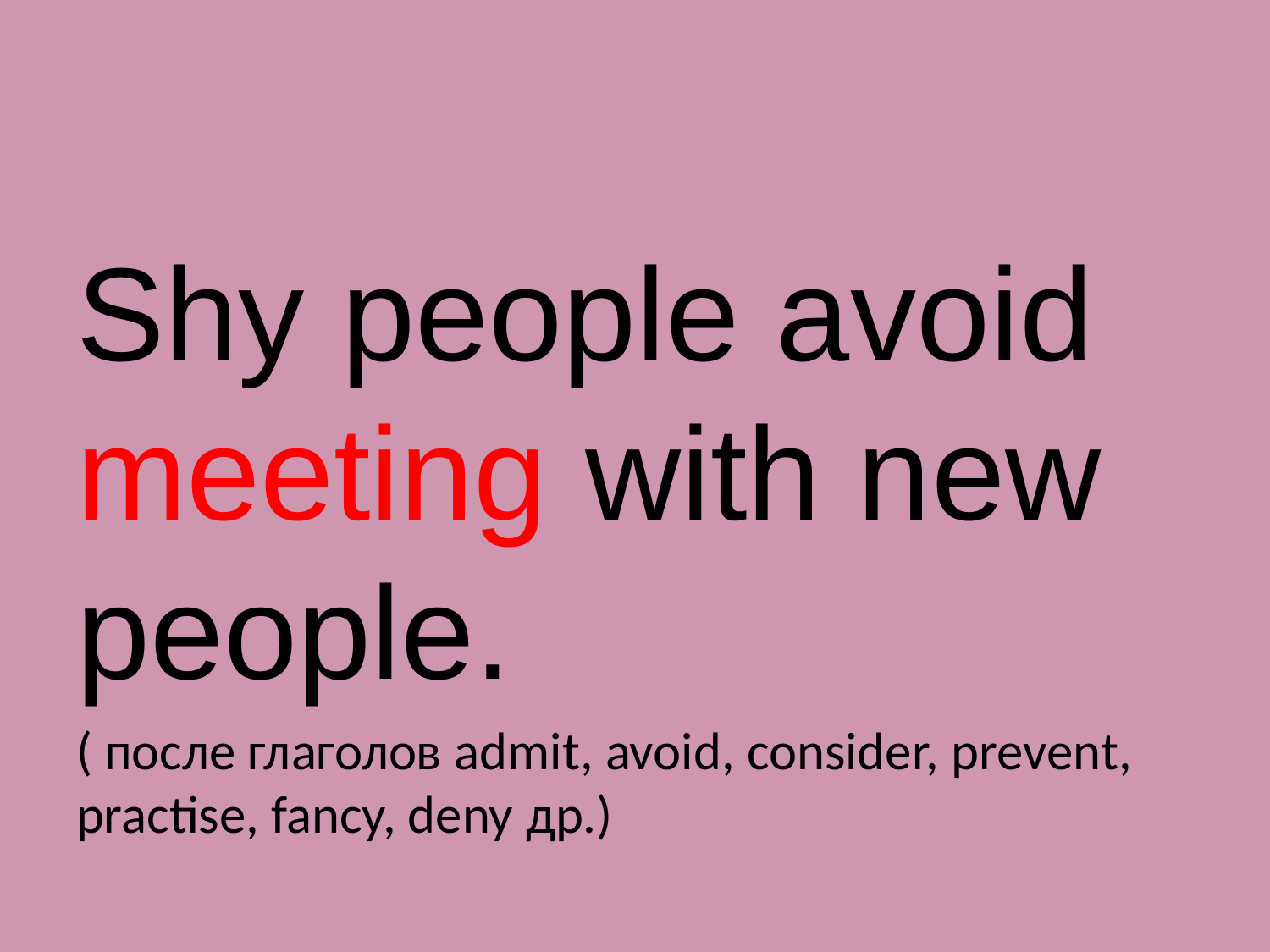

#
Shy people avoid meeting with new people.
( после глаголов admit, avoid, consider, prevent, practise, fancy, deny др.)